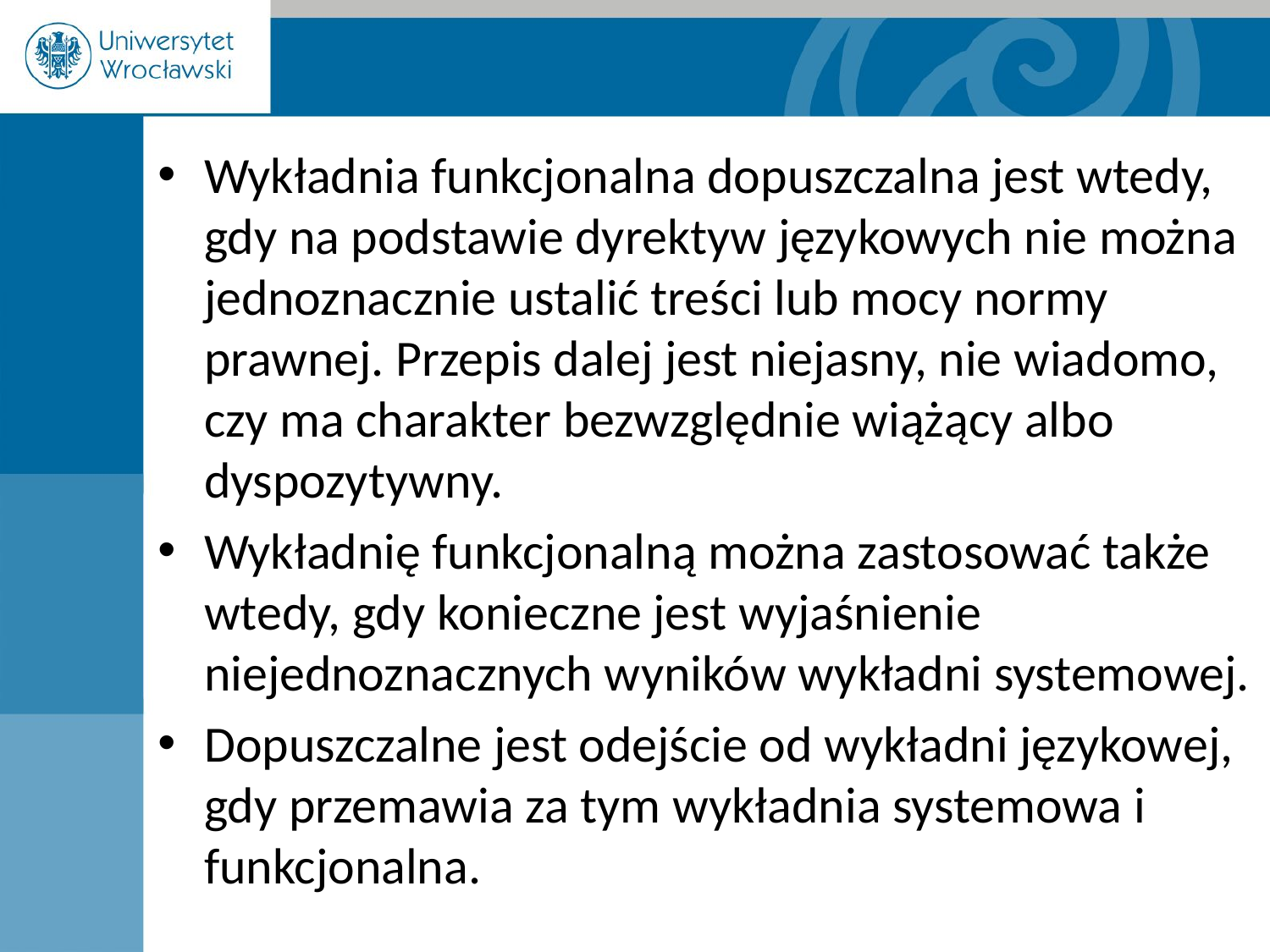

Wykładnia funkcjonalna dopuszczalna jest wtedy, gdy na podstawie dyrektyw językowych nie można jednoznacznie ustalić treści lub mocy normy prawnej. Przepis dalej jest niejasny, nie wiadomo, czy ma charakter bezwzględnie wiążący albo dyspozytywny.
Wykładnię funkcjonalną można zastosować także wtedy, gdy konieczne jest wyjaśnienie niejednoznacznych wyników wykładni systemowej.
Dopuszczalne jest odejście od wykładni językowej, gdy przemawia za tym wykładnia systemowa i funkcjonalna.